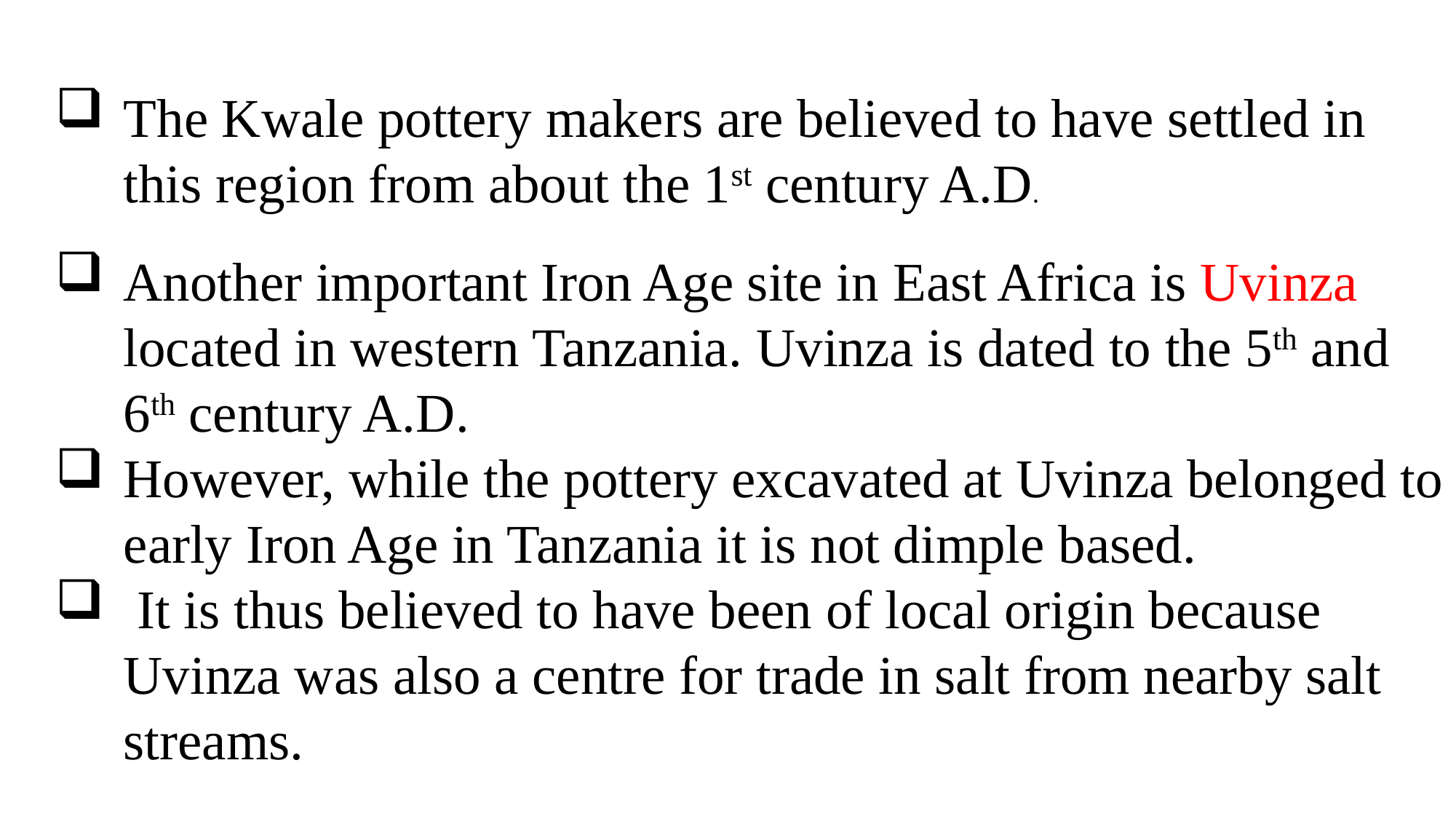

The Kwale pottery makers are believed to have settled in this region from about the 1st century A.D.

Another important Iron Age site in East Africa is Uvinza located in western Tanzania. Uvinza is dated to the 5th and 6th century A.D.
However, while the pottery excavated at Uvinza belonged to early Iron Age in Tanzania it is not dimple based.
 It is thus believed to have been of local origin because Uvinza was also a centre for trade in salt from nearby salt streams.